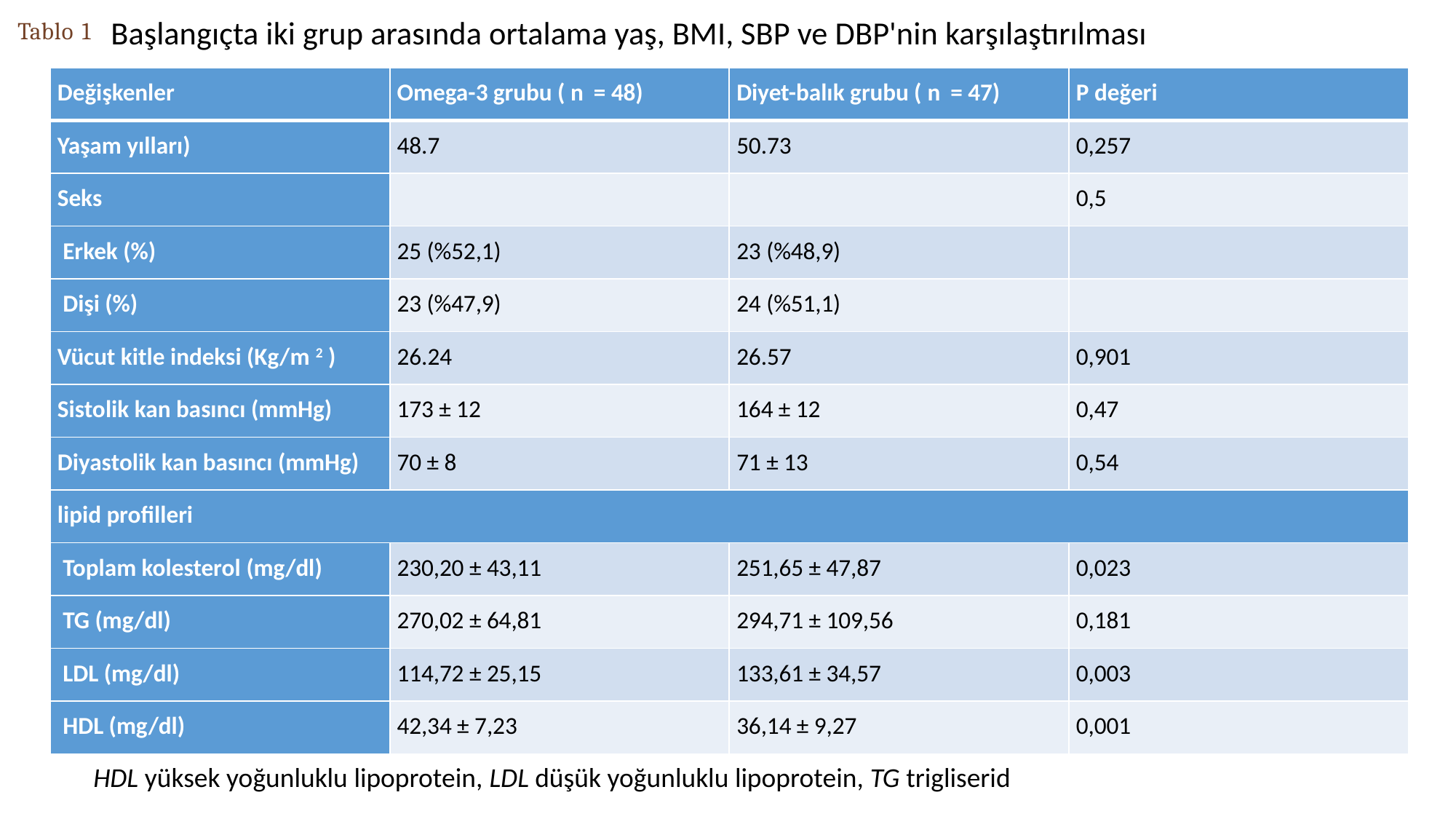

Tablo 1
# Başlangıçta iki grup arasında ortalama yaş, BMI, SBP ve DBP'nin karşılaştırılması
| Değişkenler | Omega-3 grubu ( n  = 48) | Diyet-balık grubu ( n  = 47) | P değeri |
| --- | --- | --- | --- |
| Yaşam yılları) | 48.7 | 50.73 | 0,257 |
| Seks |  |  | 0,5 |
| Erkek (%) | 25 (%52,1) | 23 (%48,9) |  |
| Dişi (%) | 23 (%47,9) | 24 (%51,1) |  |
| Vücut kitle indeksi (Kg/m 2 ) | 26.24 | 26.57 | 0,901 |
| Sistolik kan basıncı (mmHg) | 173 ± 12 | 164 ± 12 | 0,47 |
| Diyastolik kan basıncı (mmHg) | 70 ± 8 | 71 ± 13 | 0,54 |
| lipid profilleri |  |  |  |
| Toplam kolesterol (mg/dl) | 230,20 ± 43,11 | 251,65 ± 47,87 | 0,023 |
| TG (mg/dl) | 270,02 ± 64,81 | 294,71 ± 109,56 | 0,181 |
| LDL (mg/dl) | 114,72 ± 25,15 | 133,61 ± 34,57 | 0,003 |
| HDL (mg/dl) | 42,34 ± 7,23 | 36,14 ± 9,27 | 0,001 |
HDL yüksek yoğunluklu lipoprotein, LDL düşük yoğunluklu lipoprotein, TG trigliserid